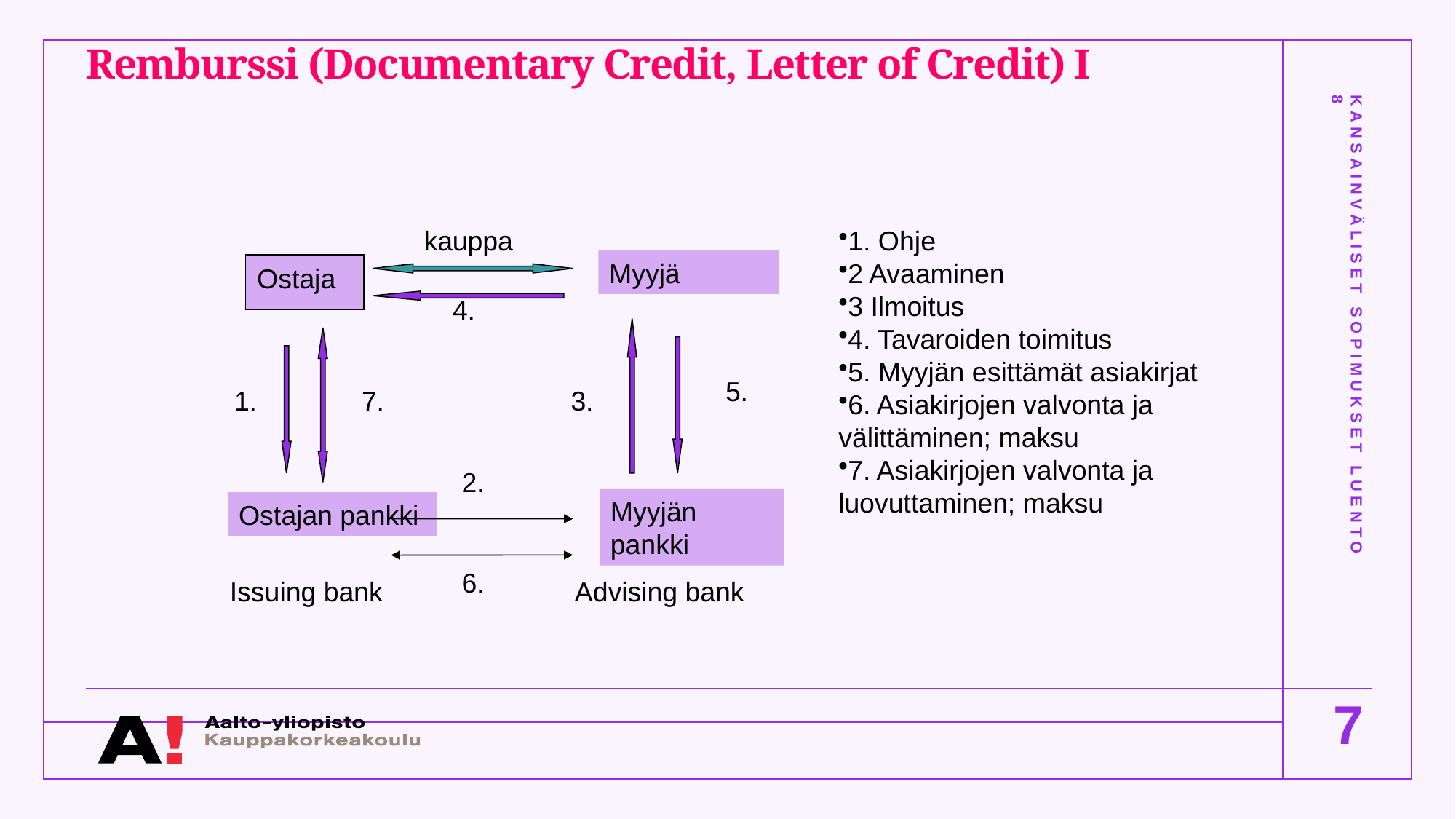

# Remburssi (Documentary Credit, Letter of Credit) I

kauppa
1. Ohje
2 Avaaminen
3 Ilmoitus
4. Tavaroiden toimitus
5. Myyjän esittämät asiakirjat
6. Asiakirjojen valvonta ja välittäminen; maksu
7. Asiakirjojen valvonta ja luovuttaminen; maksu
Myyjä

Ostaja

4.

Kansainväliset sopimukset Luento 8

5.
1.
7.
3.
2.
Myyjän pankki
Ostajan pankki

6.
Issuing bank
Advising bank
7